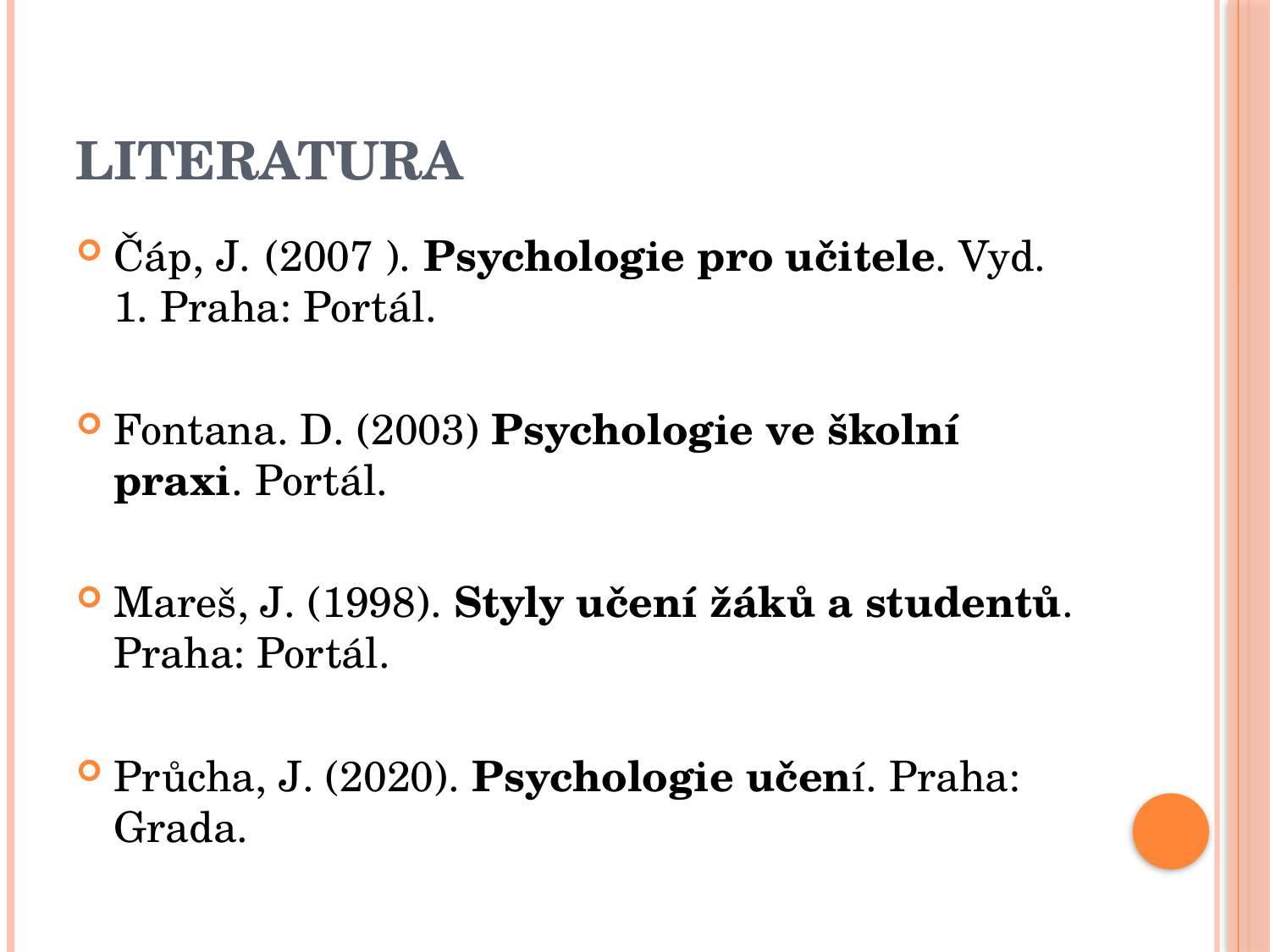

# literatura
Čáp, J. (2007 ). Psychologie pro učitele. Vyd. 1. Praha: Portál.

Fontana. D. (2003) Psychologie ve školní praxi. Portál.

Mareš, J. (1998). Styly učení žáků a studentů. Praha: Portál.

Průcha, J. (2020). Psychologie učení. Praha: Grada.